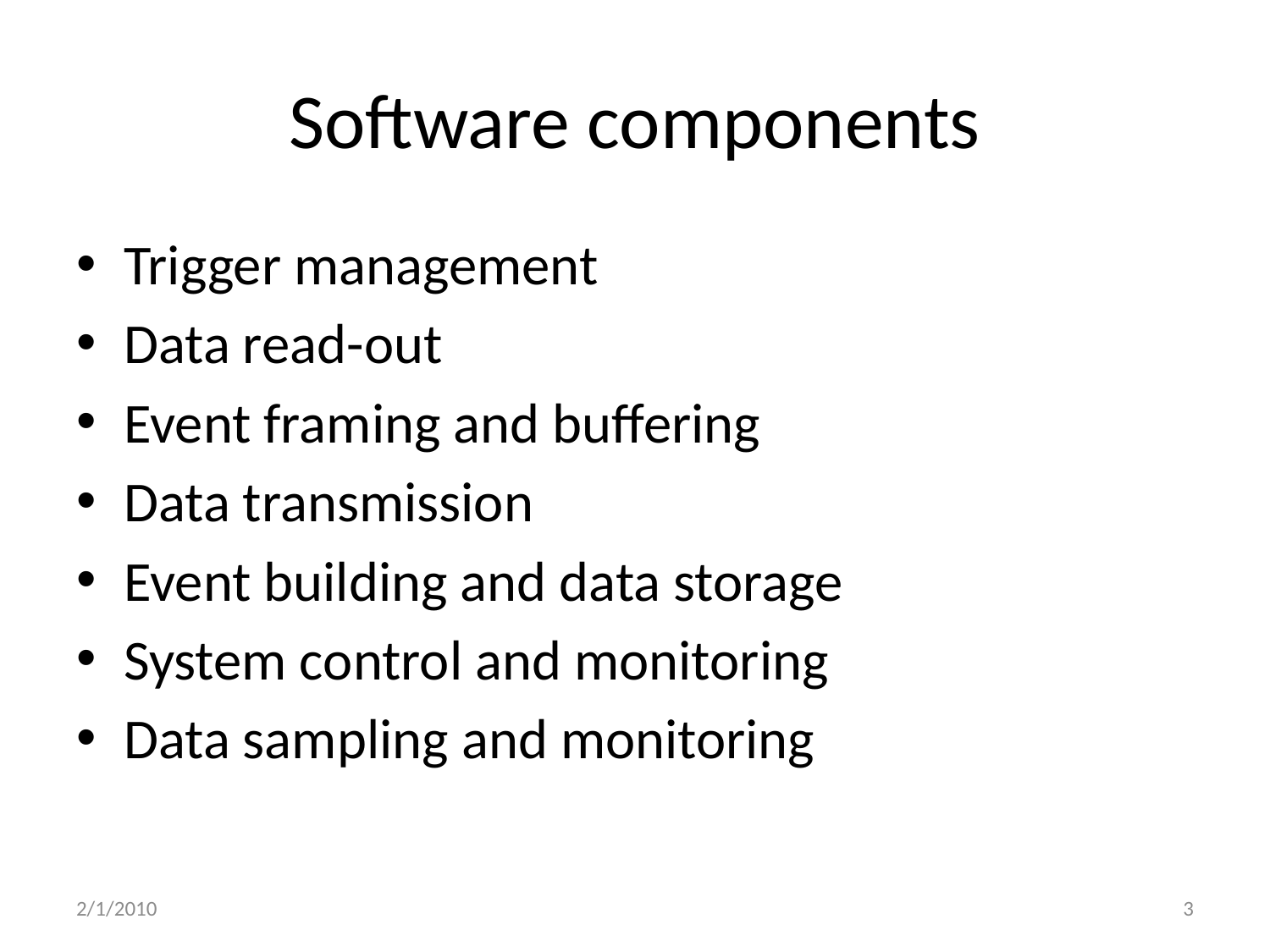

# Software components
Trigger management
Data read-out
Event framing and buffering
Data transmission
Event building and data storage
System control and monitoring
Data sampling and monitoring
2/1/2010
3